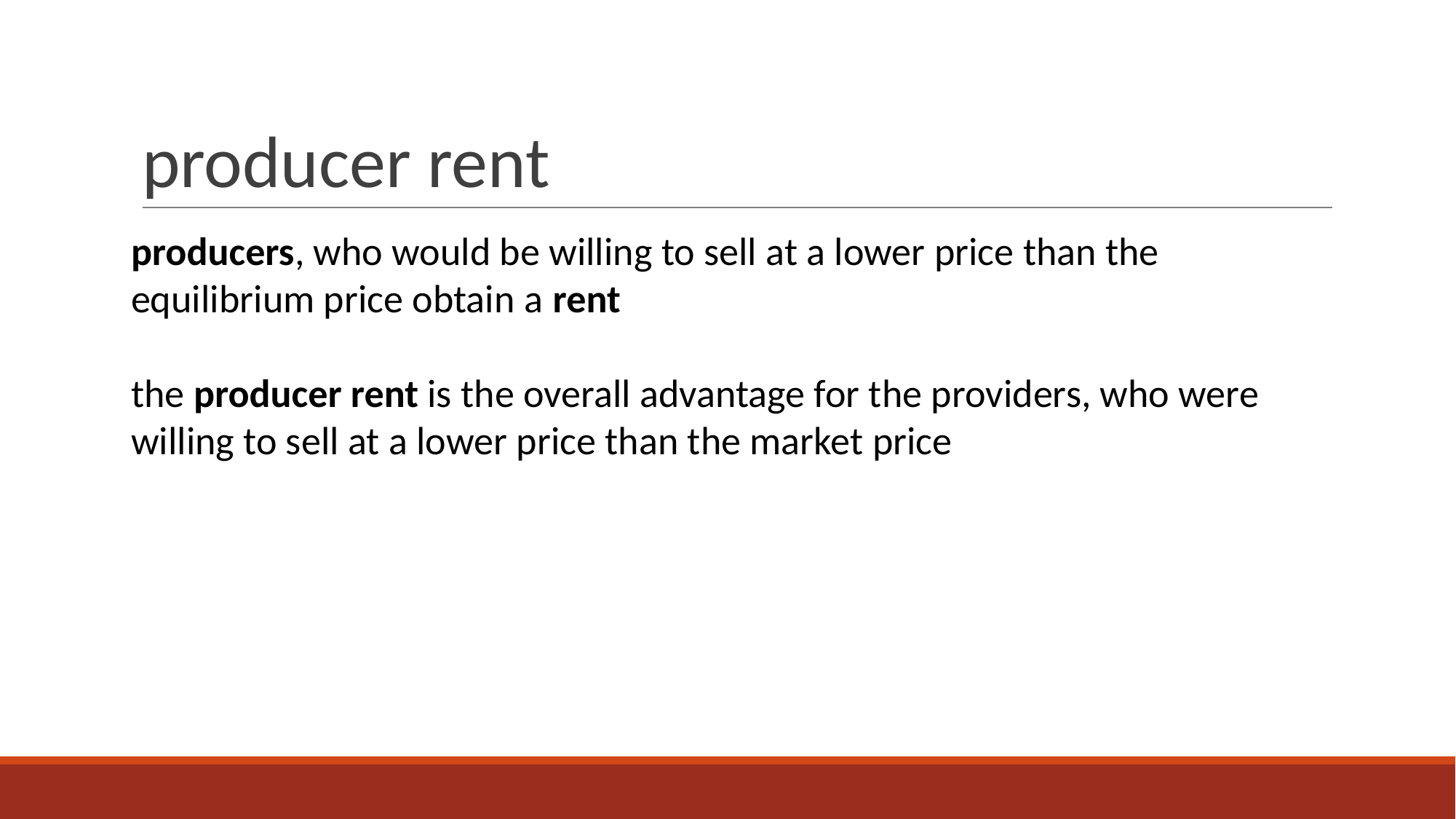

# producer rent
producers, who would be willing to sell at a lower price than the equilibrium price obtain a rent

the producer rent is the overall advantage for the providers, who were willing to sell at a lower price than the market price